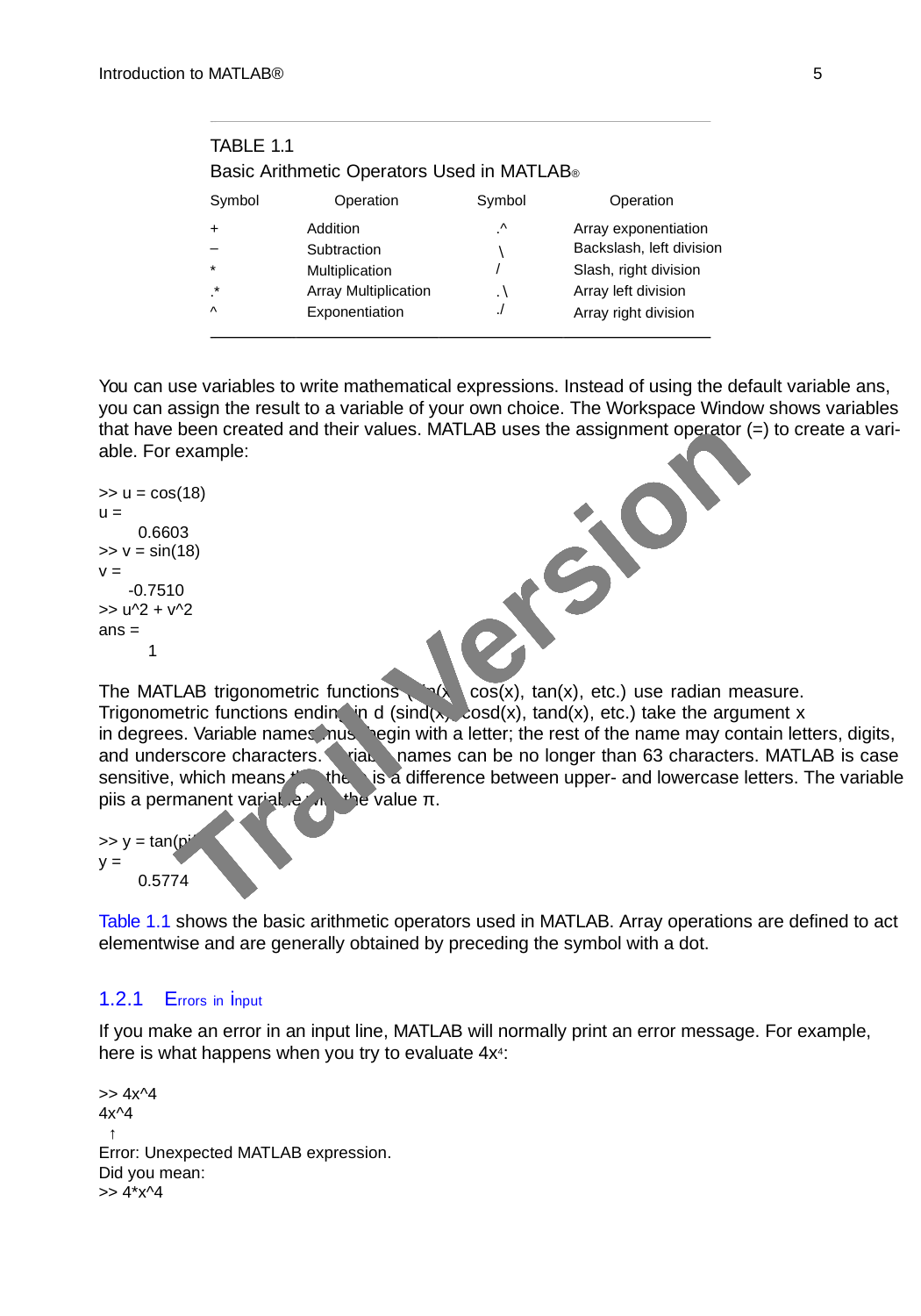

5
Introduction to MATLAB®

TABLE 1.1
Basic Arithmetic Operators Used in MATLAB®
Symbol
Operation
Symbol
Operation
+
–
Addition
.^
∖
/
.∖
./
Array exponentiation
Backslash, left division
Slash, right division
Array left division
Subtraction
*
Multiplication
Array Multiplication
Exponentiation
.*
^
Array right division

You can use variables to write mathematical expressions. Instead of using the default variable ans,
you can assign the result to a variable of your own choice. The Workspace Window shows variables
that have been created and their values. MATLAB uses the assignment operator (=) to create a vari-
able. For example:
>> u = cos(18)
u =
0.6603
>> v = sin(18)
v =
-0.7510
>> u^2 + v^2
ans =
Trail Version
Trail Version
Trail Version
Trail Version
Trail Version
Trail Version
Trail Version
Trail Version
Trail Version
Trail Version
Trail Version
Trail Version
Trail Version
1
The MATLAB trigonometric functions (sin(x), cos(x), tan(x), etc.) use radian measure.
Trigonometric functions ending in d (sind(x), cosd(x), tand(x), etc.) take the argument x
in degrees. Variable names must begin with a letter; the rest of the name may contain letters, digits,
and underscore characters. Variable names can be no longer than 63 characters. MATLAB is case
sensitive, which means that there is a difference between upper- and lowercase letters. The variable
piis a permanent variable with the value π.
>> y = tan(pi/6)
y =
0.5774
Table 1.1 shows the basic arithmetic operators used in MATLAB. Array operations are deﬁned to act
elementwise and are generally obtained by preceding the symbol with a dot.
1.2.1 Errors in input
If you make an error in an input line, MATLAB will normally print an error message. For example,
here is what happens when you try to evaluate 4x4:
>> 4x^4
4x^4
↑
Error: Unexpected MATLAB expression.
Did you mean:
>> 4*x^4